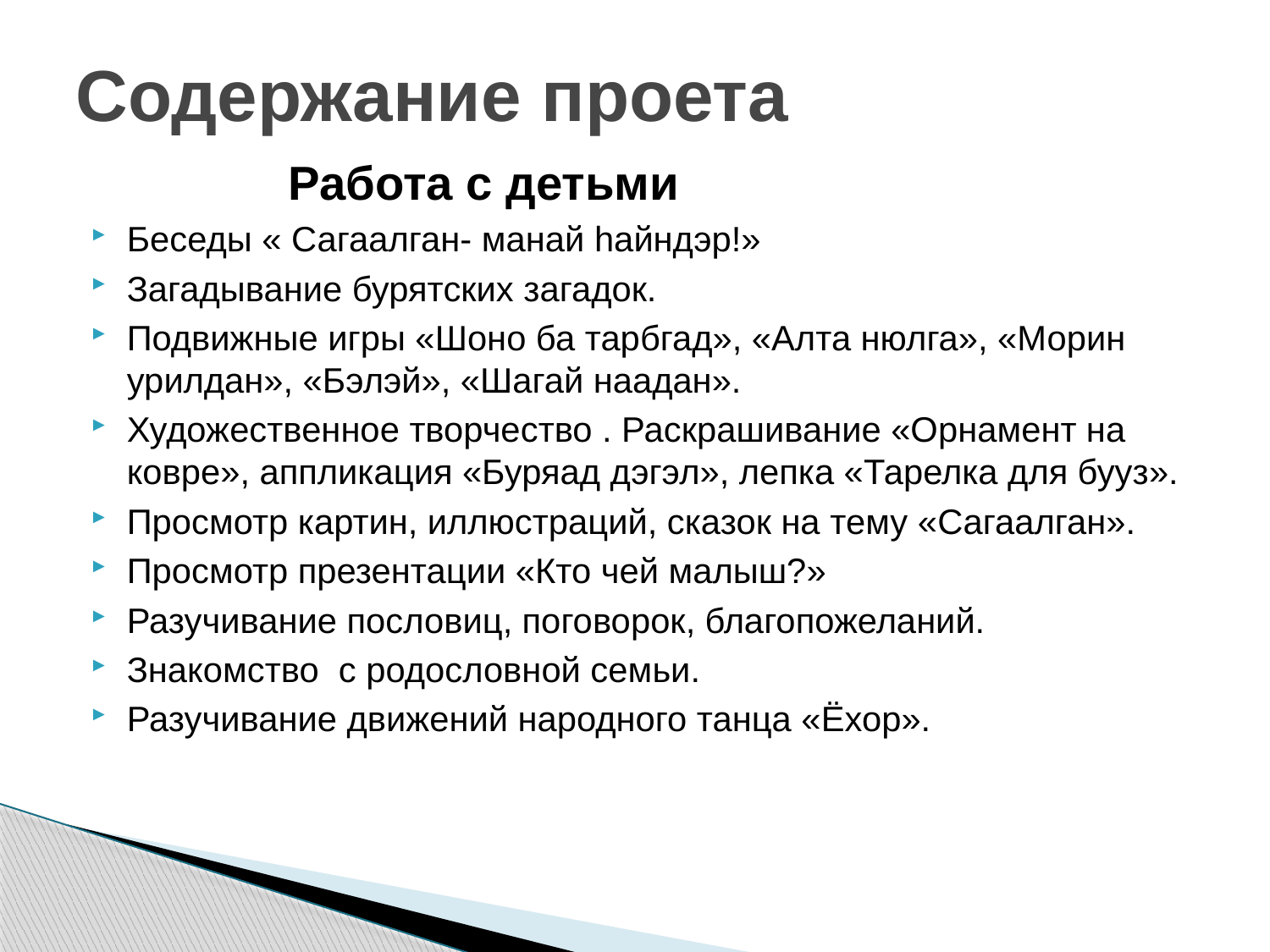

# Содержание проета
Работа с детьми
Беседы « Сагаалган- манай hайндэр!»
Загадывание бурятских загадок.
Подвижные игры «Шоно ба тарбгад», «Алта нюлга», «Морин урилдан», «Бэлэй», «Шагай наадан».
Художественное творчество . Раскрашивание «Орнамент на ковре», аппликация «Буряад дэгэл», лепка «Тарелка для бууз».
Просмотр картин, иллюстраций, сказок на тему «Сагаалган».
Просмотр презентации «Кто чей малыш?»
Разучивание пословиц, поговорок, благопожеланий.
Знакомство  с родословной семьи.
Разучивание движений народного танца «Ёхор».